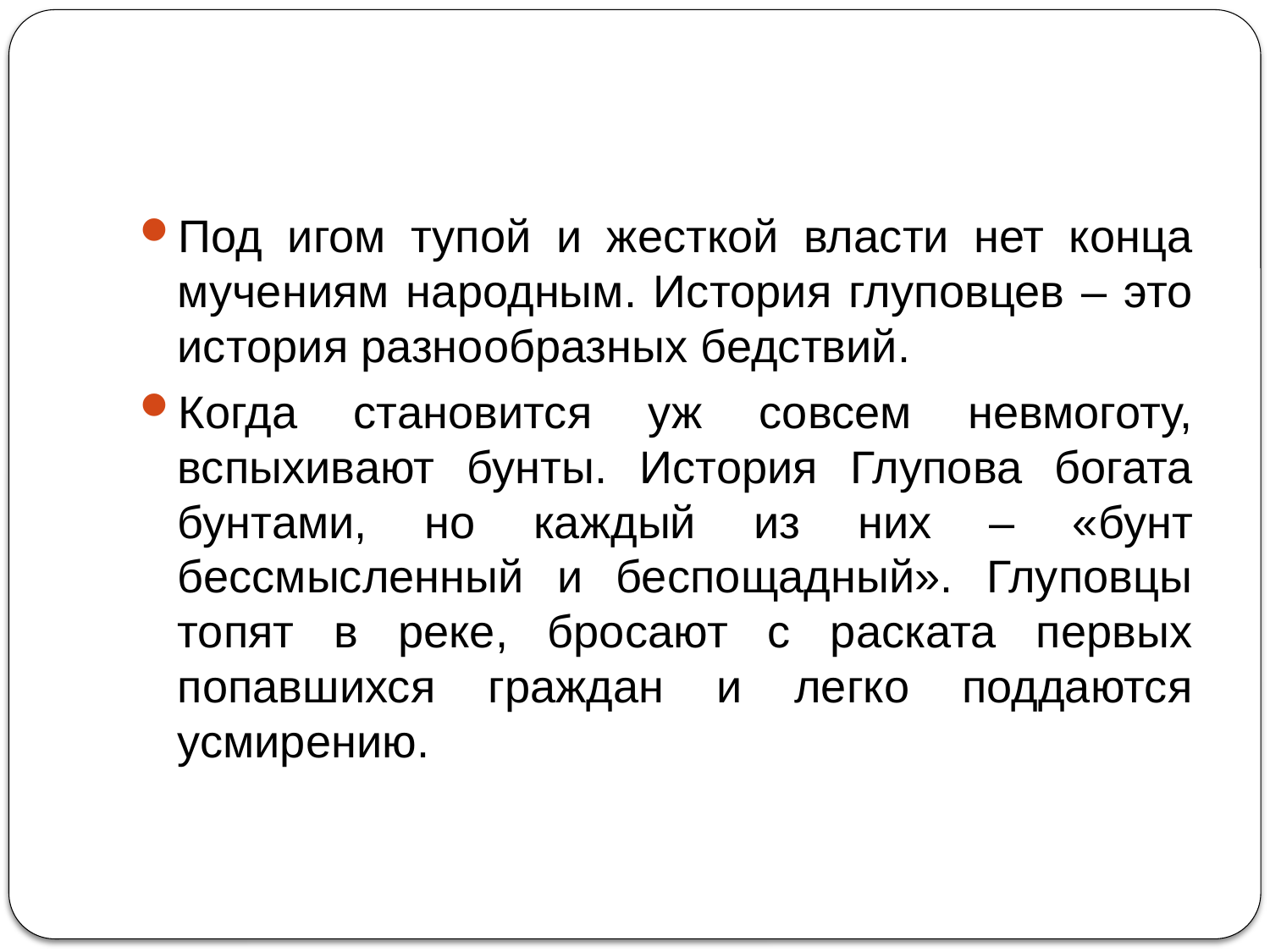

#
Под игом тупой и жесткой власти нет конца мучениям народным. История глуповцев – это история разнообразных бедствий.
Когда становится уж совсем невмоготу, вспыхивают бунты. История Глупова богата бунтами, но каждый из них – «бунт бессмысленный и беспощадный». Глуповцы топят в реке, бросают с раската первых попавшихся граждан и легко поддаются усмирению.